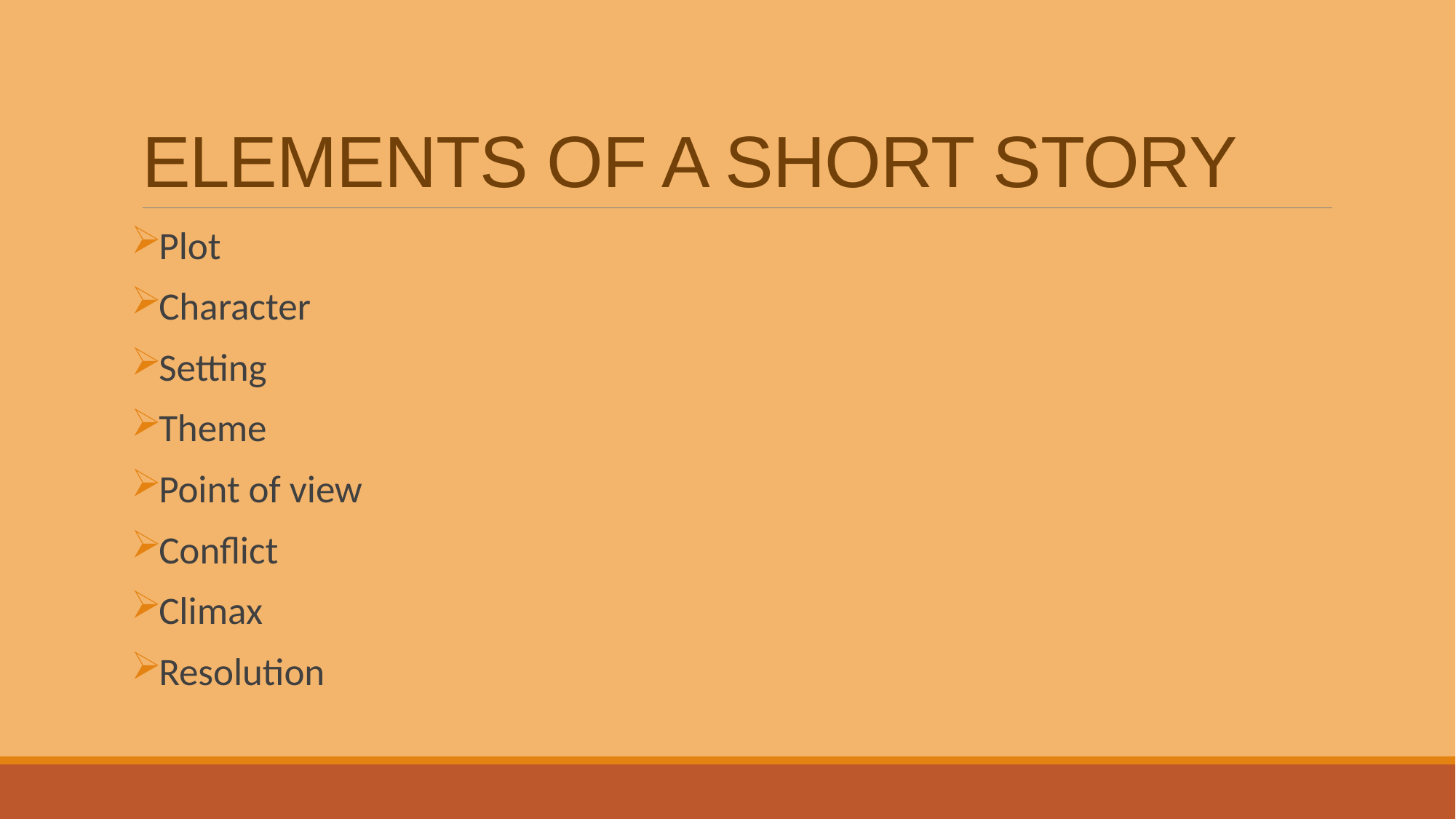

# ELEMENTS OF A SHORT STORY
Plot
Character
Setting
Theme
Point of view
Conflict
Climax
Resolution